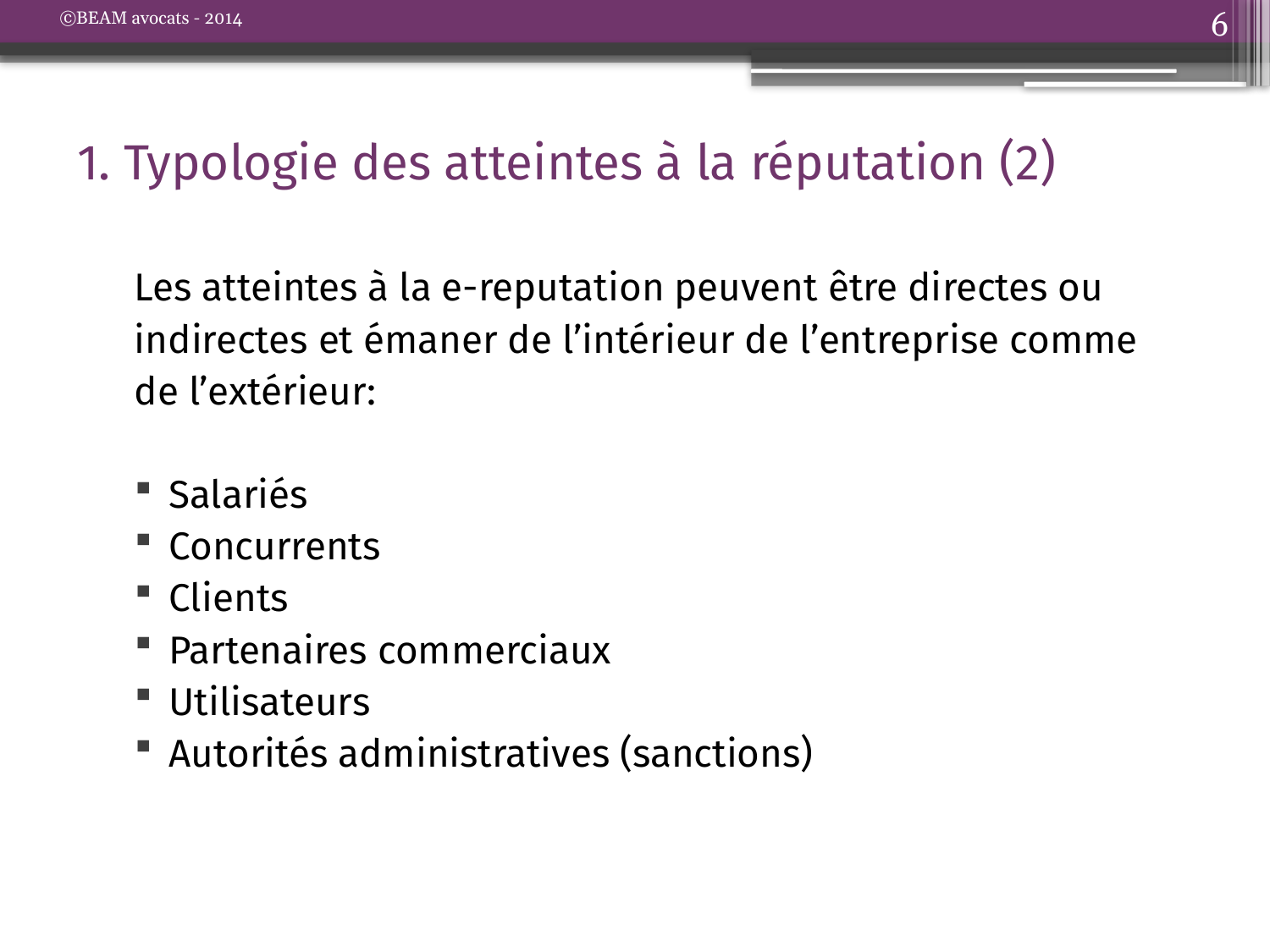

©BEAM avocats - 2014
6
# 1. Typologie des atteintes à la réputation (2)
Les atteintes à la e-reputation peuvent être directes ou
indirectes et émaner de l’intérieur de l’entreprise comme
de l’extérieur:

Salariés
Concurrents
Clients
Partenaires commerciaux
Utilisateurs
Autorités administratives (sanctions)